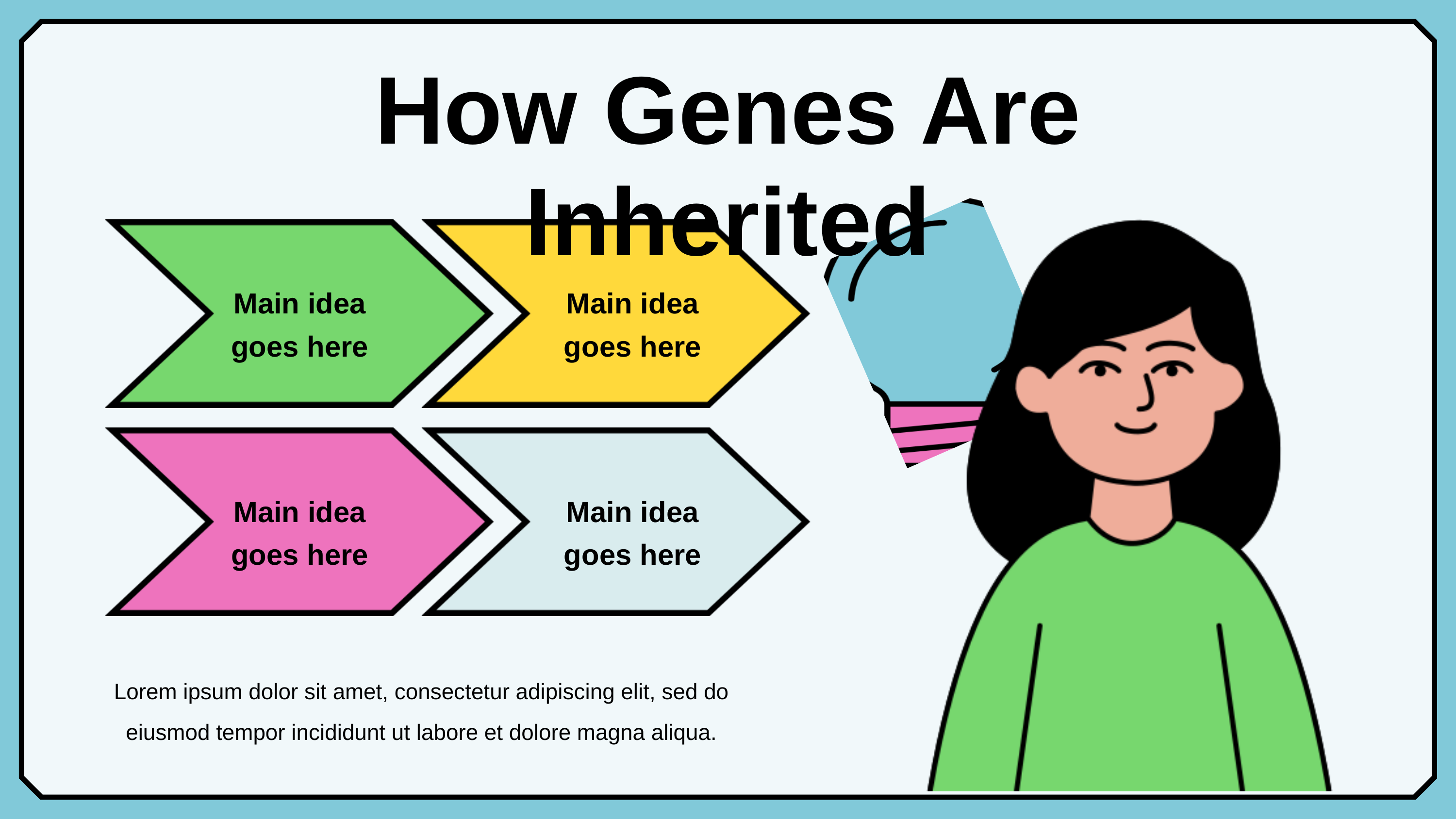

How Genes Are Inherited

Main idea goes here
Main idea goes here

Main idea goes here
Main idea goes here
Lorem ipsum dolor sit amet, consectetur adipiscing elit, sed do eiusmod tempor incididunt ut labore et dolore magna aliqua.